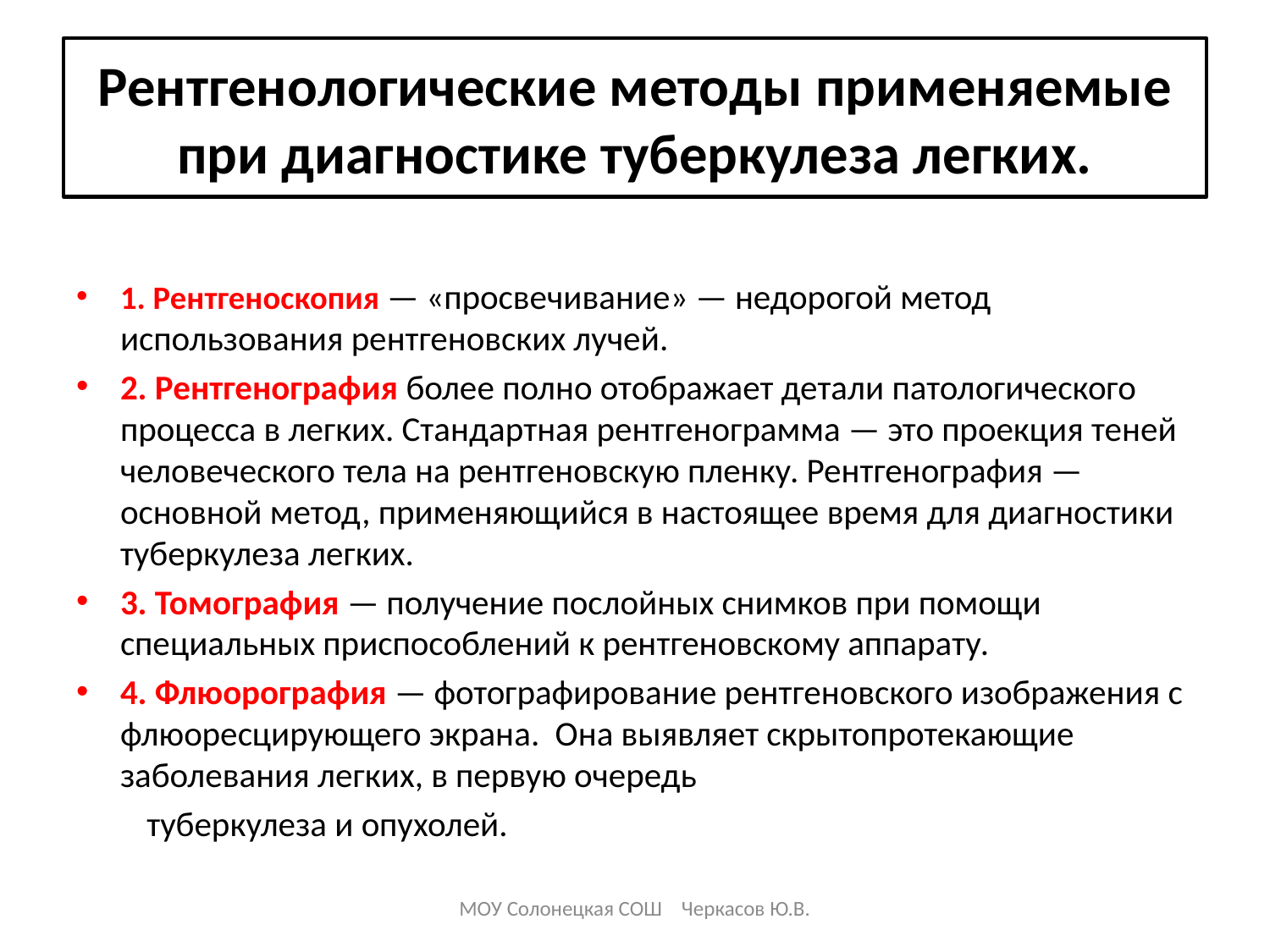

# Рентгенологические методы применяемые при диагностике туберкулеза легких.

1. Рентгеноскопия — «просвечивание» — недорогой метод использования рентгеновских лучей.
2. Рентгенография более полно отображает детали патологического процесса в легких. Стандартная рентгенограмма — это проекция теней человеческого тела на рентгеновскую пленку. Рентгенография — основной метод, применяющийся в настоящее время для диагностики туберкулеза легких.
3. Томография — получение послойных снимков при помощи специальных приспособлений к рентгеновскому аппарату.
4. Флюорография — фотографирование рентгеновского изображения с флюоресцирующего экрана.  Она выявляет скрытопротекающие заболевания легких, в первую очередь
         туберкулеза и опухолей.

МОУ Солонецкая СОШ    Черкасов Ю.В.